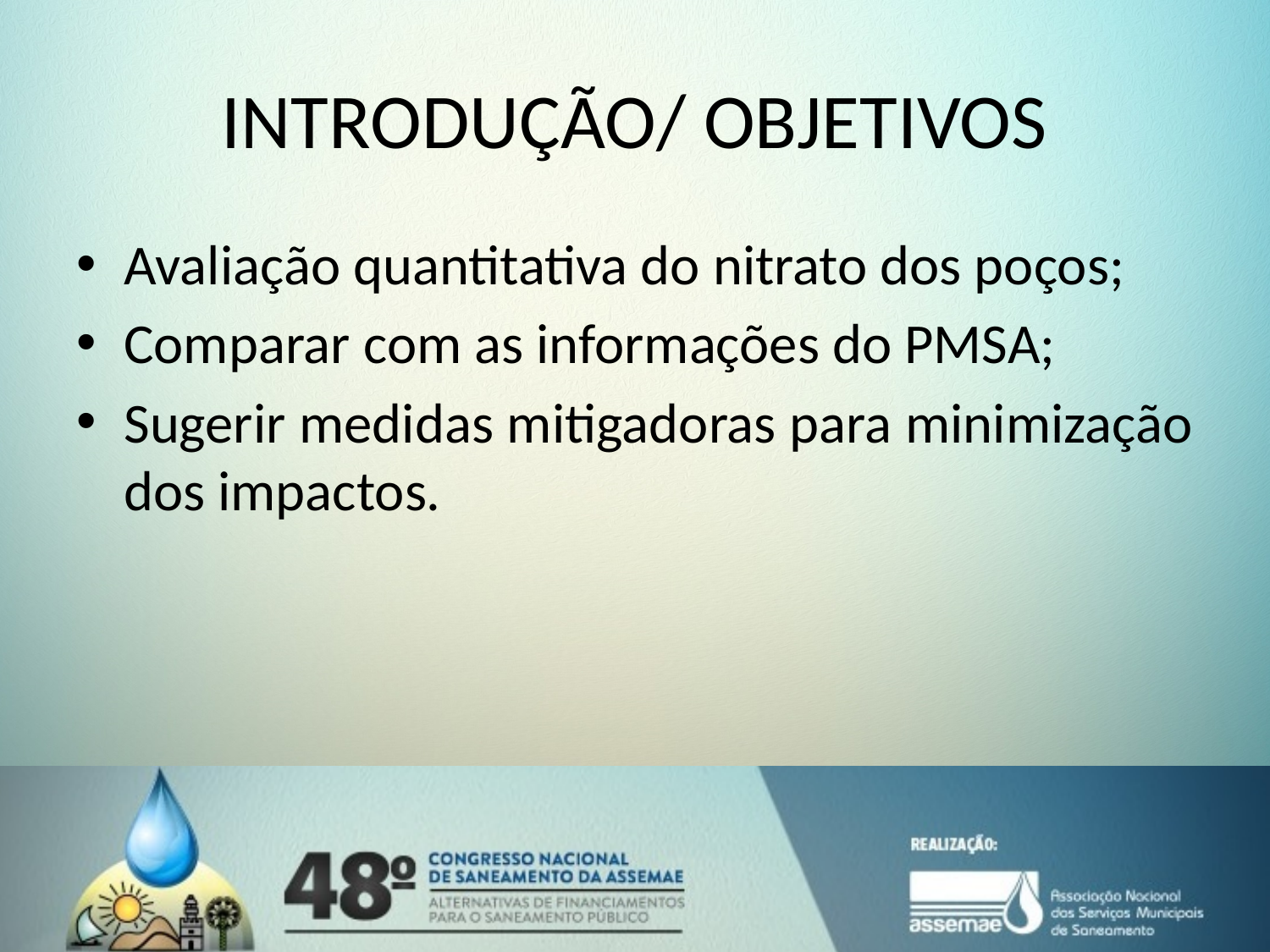

# INTRODUÇÃO/ OBJETIVOS
Avaliação quantitativa do nitrato dos poços;
Comparar com as informações do PMSA;
Sugerir medidas mitigadoras para minimização dos impactos.